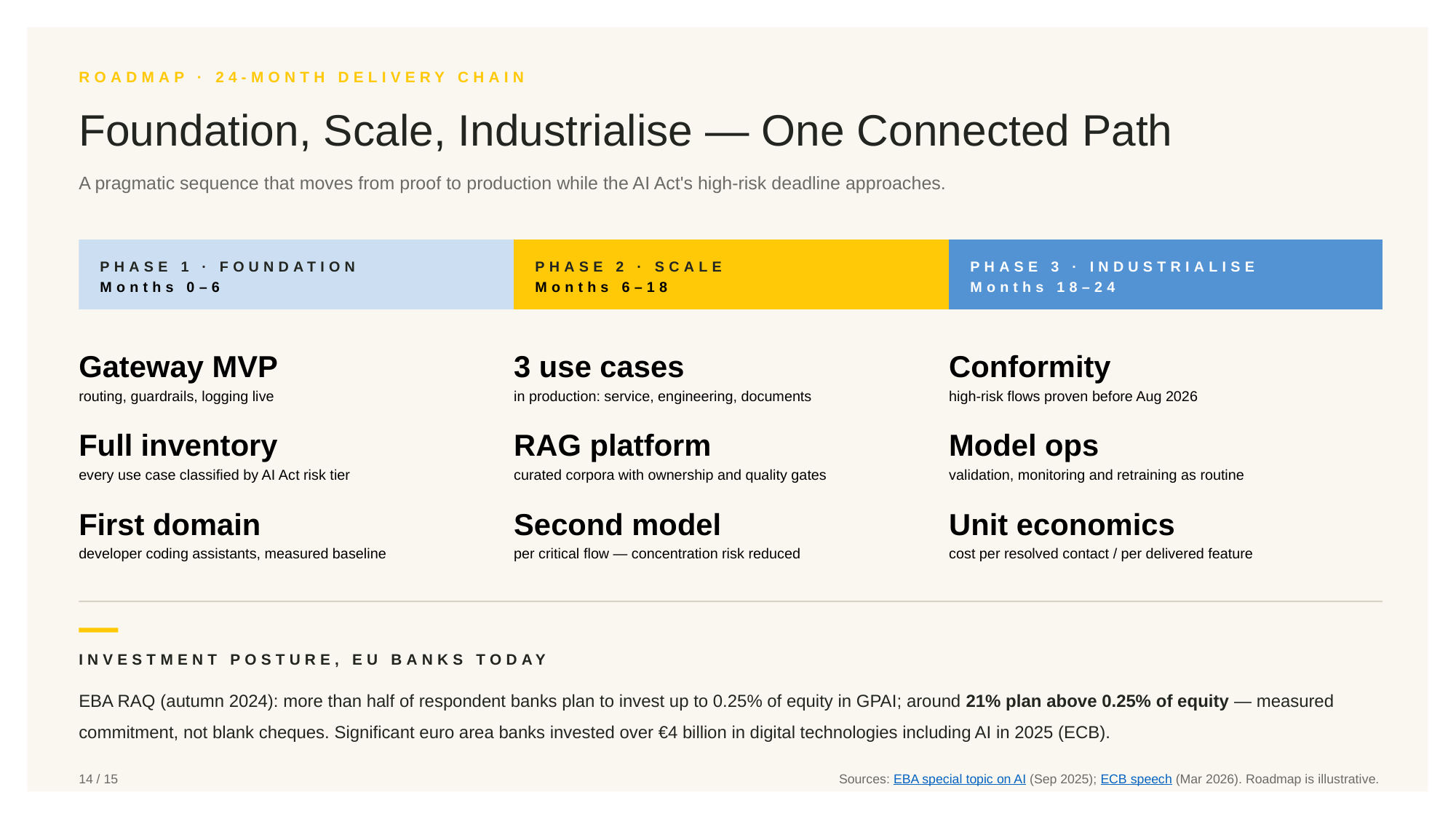

ROADMAP · 24-MONTH DELIVERY CHAIN
Foundation, Scale, Industrialise — One Connected Path
A pragmatic sequence that moves from proof to production while the AI Act's high-risk deadline approaches.

PHASE 1 · FOUNDATION
Months 0–6
PHASE 2 · SCALE
Months 6–18
PHASE 3 · INDUSTRIALISE
Months 18–24
Gateway MVP
routing, guardrails, logging live
3 use cases
in production: service, engineering, documents
Conformity
high-risk flows proven before Aug 2026
Full inventory
every use case classified by AI Act risk tier
RAG platform
curated corpora with ownership and quality gates
Model ops
validation, monitoring and retraining as routine
First domain
developer coding assistants, measured baseline
Second model
per critical flow — concentration risk reduced
Unit economics
cost per resolved contact / per delivered feature

INVESTMENT POSTURE, EU BANKS TODAY
EBA RAQ (autumn 2024): more than half of respondent banks plan to invest up to 0.25% of equity in GPAI; around 21% plan above 0.25% of equity — measured commitment, not blank cheques. Significant euro area banks invested over €4 billion in digital technologies including AI in 2025 (ECB).
14 / 15
Sources: EBA special topic on AI (Sep 2025); ECB speech (Mar 2026). Roadmap is illustrative.